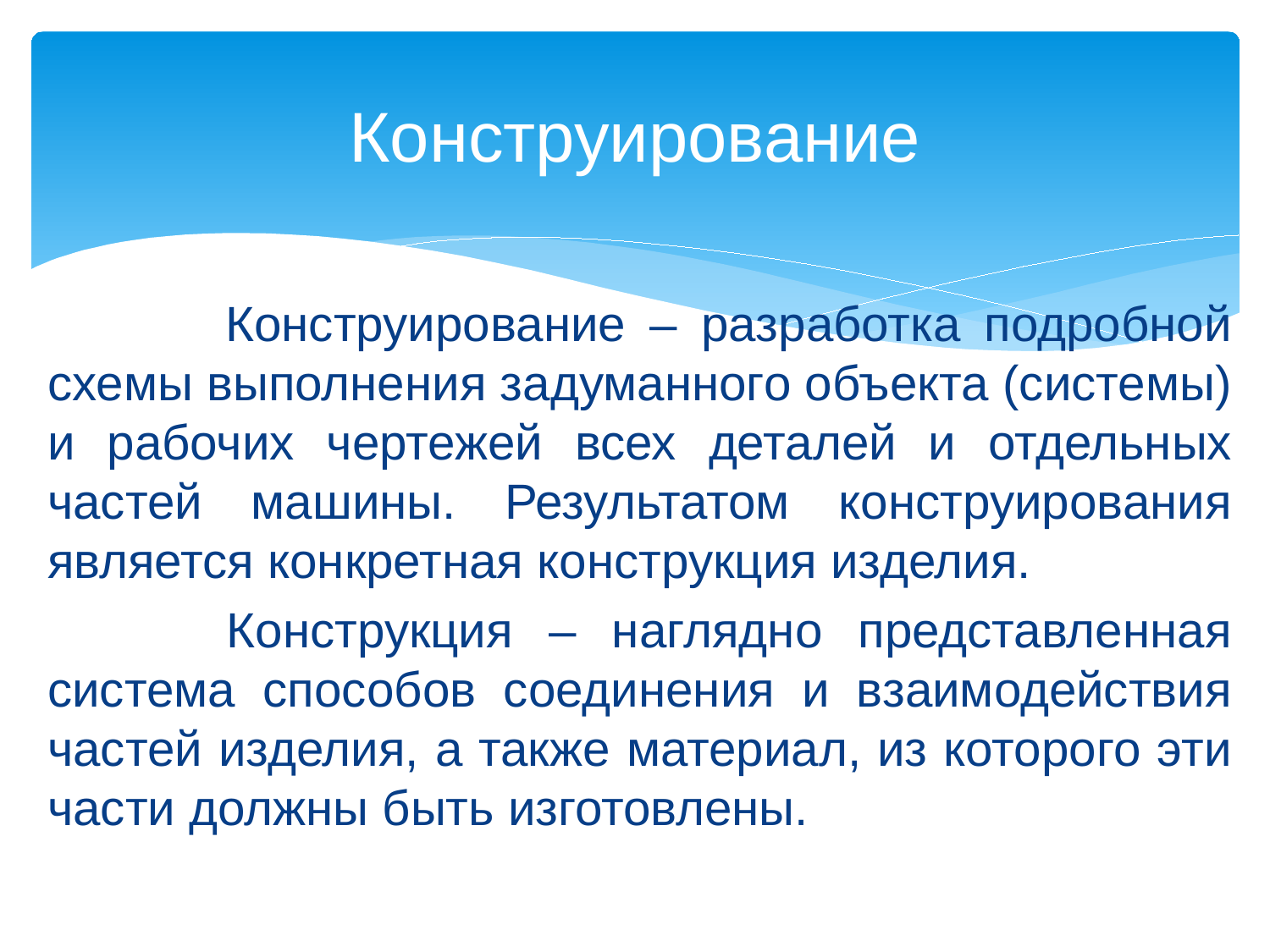

# Конструирование
        Конструирование – разработка подробной схемы выполнения задуманного объекта (системы) и рабочих чертежей всех деталей и отдельных частей машины. Результатом конструирования является конкретная конструкция изделия.
     Конструкция – наглядно представленная система способов соединения и взаимодействия частей изделия, а также материал, из которого эти части должны быть изготовлены.